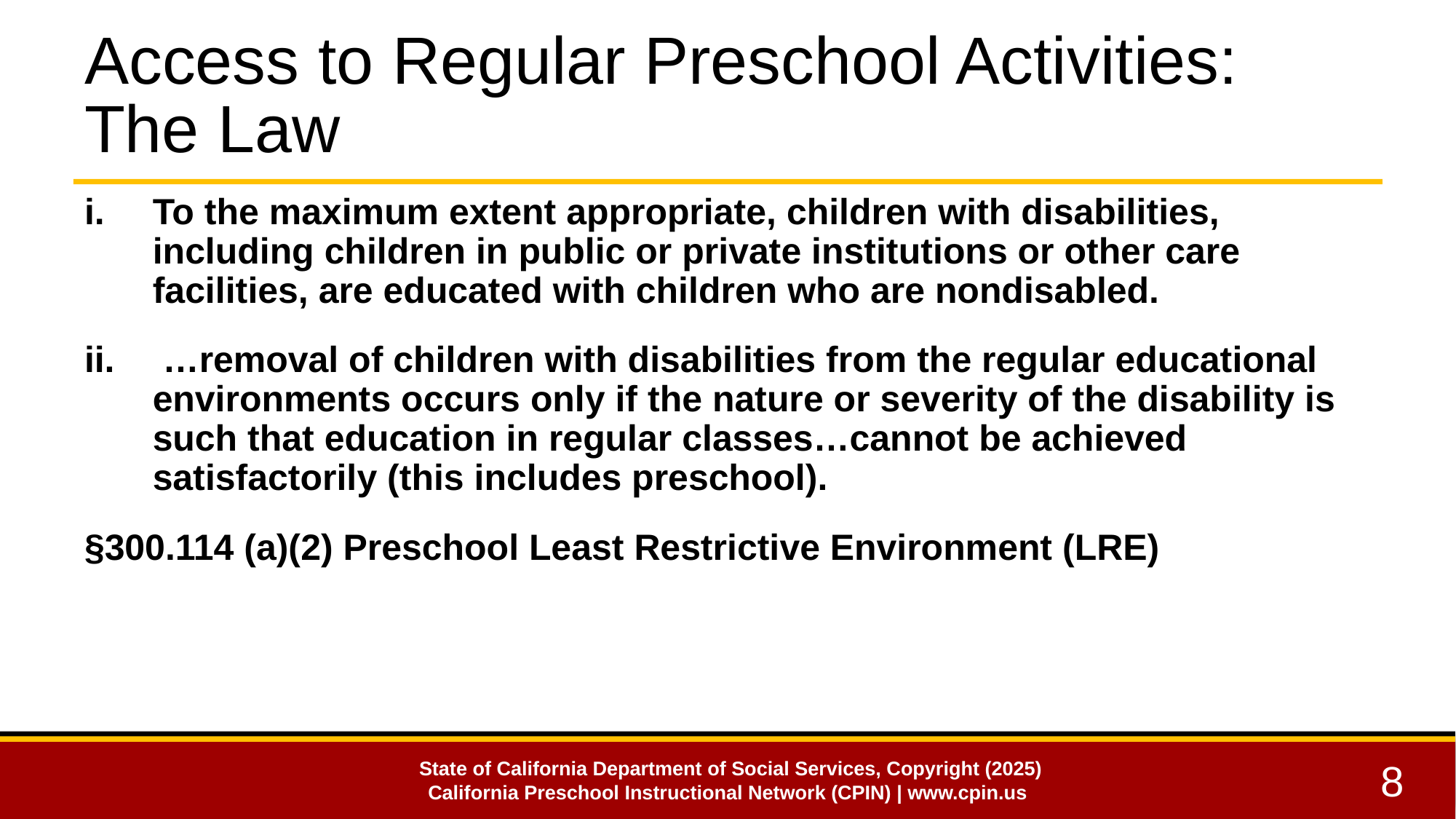

# Access to Regular Preschool Activities: The Law
To the maximum extent appropriate, children with disabilities, including children in public or private institutions or other care facilities, are educated with children who are nondisabled.
 …removal of children with disabilities from the regular educational environments occurs only if the nature or severity of the disability is such that education in regular classes…cannot be achieved satisfactorily (this includes preschool).
§300.114 (a)(2) Preschool Least Restrictive Environment (LRE)